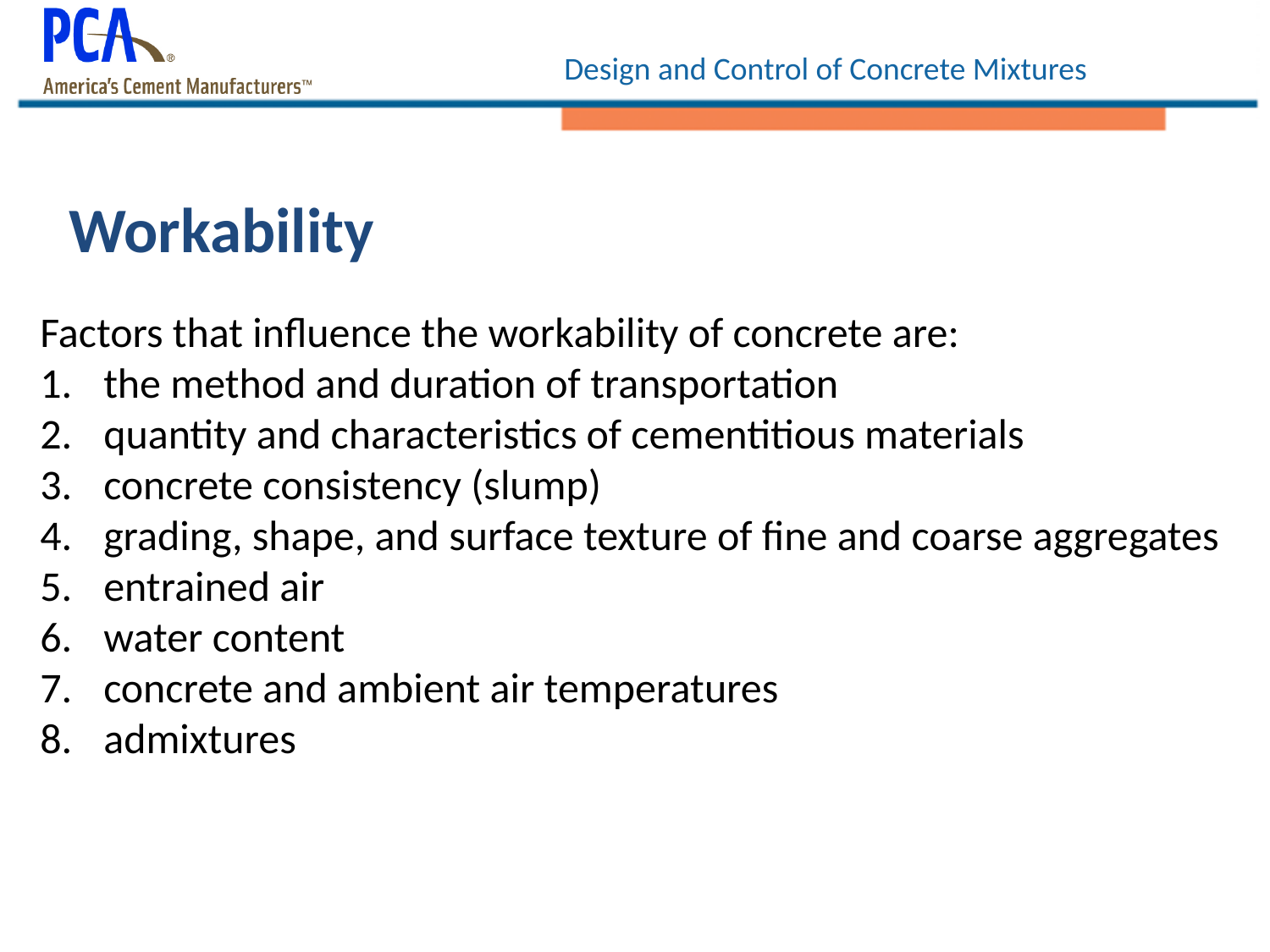

# Workability
Factors that influence the workability of concrete are:
the method and duration of transportation
quantity and characteristics of cementitious materials
concrete consistency (slump)
grading, shape, and surface texture of fine and coarse aggregates
entrained air
water content
concrete and ambient air temperatures
admixtures